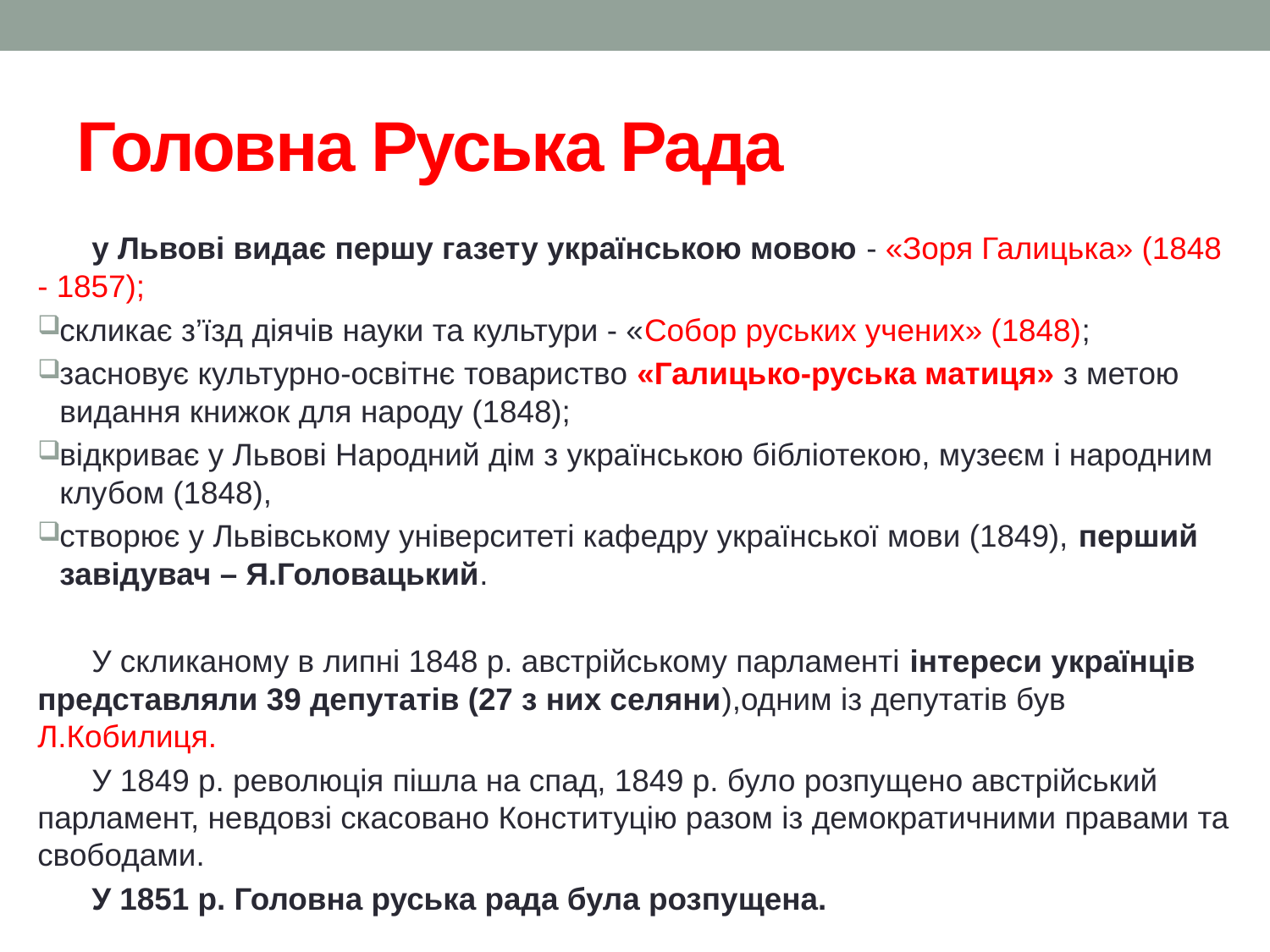

# Головна Руська Рада
у Львові видає першу газету українською мовою - «Зоря Галицька» (1848 - 1857);
скликає з’їзд діячів науки та культури - «Собор руських учених» (1848);
засновує культурно-освітнє товариство «Галицько-руська матиця» з метою видання книжок для народу (1848);
відкриває у Львові Народний дім з українською бібліотекою, музеєм і народним клубом (1848),
створює у Львівському університеті кафедру української мови (1849), перший завідувач – Я.Головацький.

У скликаному в липні 1848 р. австрійському парламенті інтереси українців представляли 39 депутатів (27 з них селяни),одним із депутатів був Л.Кобилиця.
У 1849 р. революція пішла на спад, 1849 р. було розпущено австрійський парламент, невдовзі скасовано Конституцію разом із демократичними правами та свободами.
У 1851 р. Головна руська рада була розпущена.